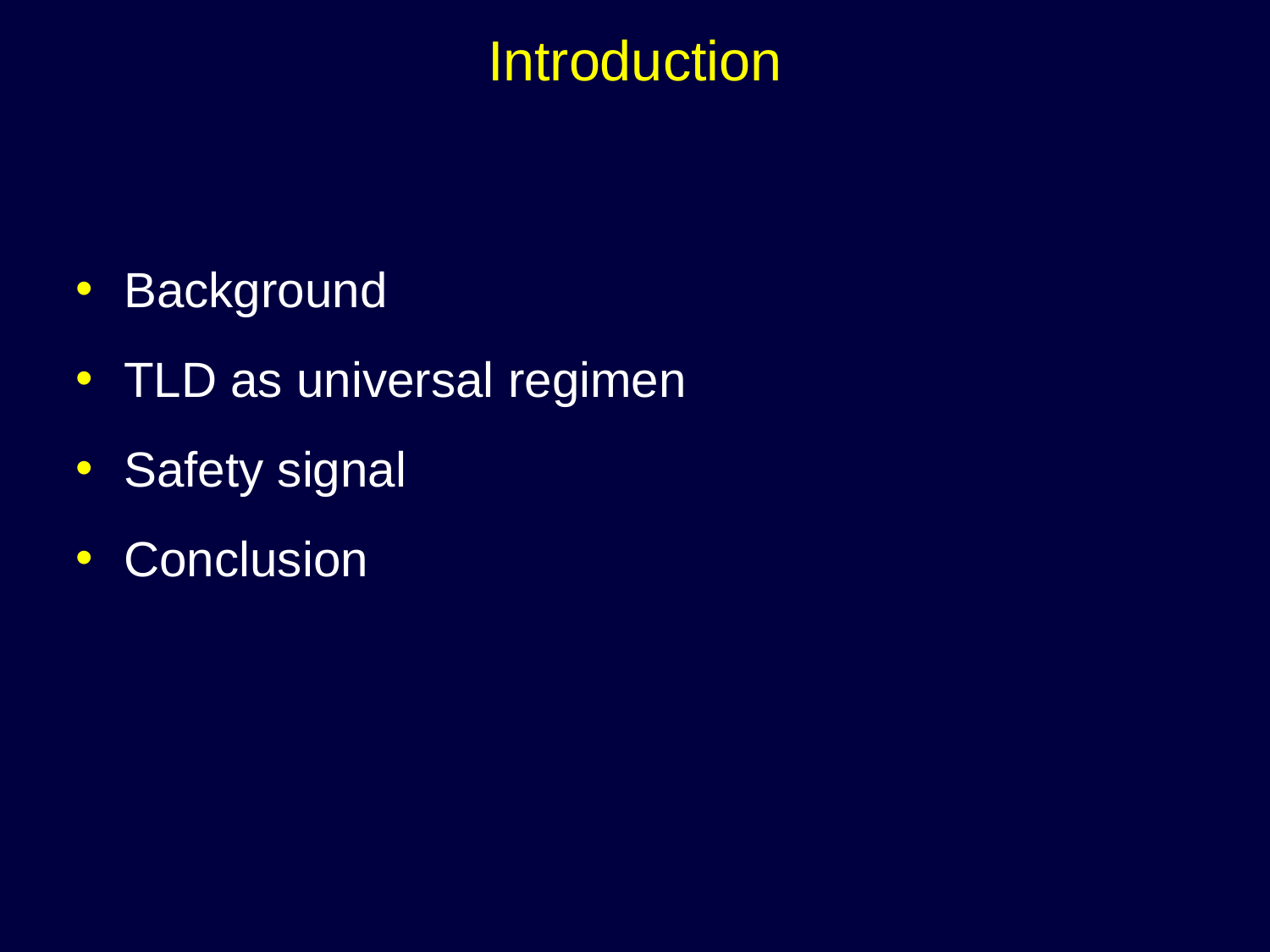

Introduction
Background
TLD as universal regimen
Safety signal
Conclusion